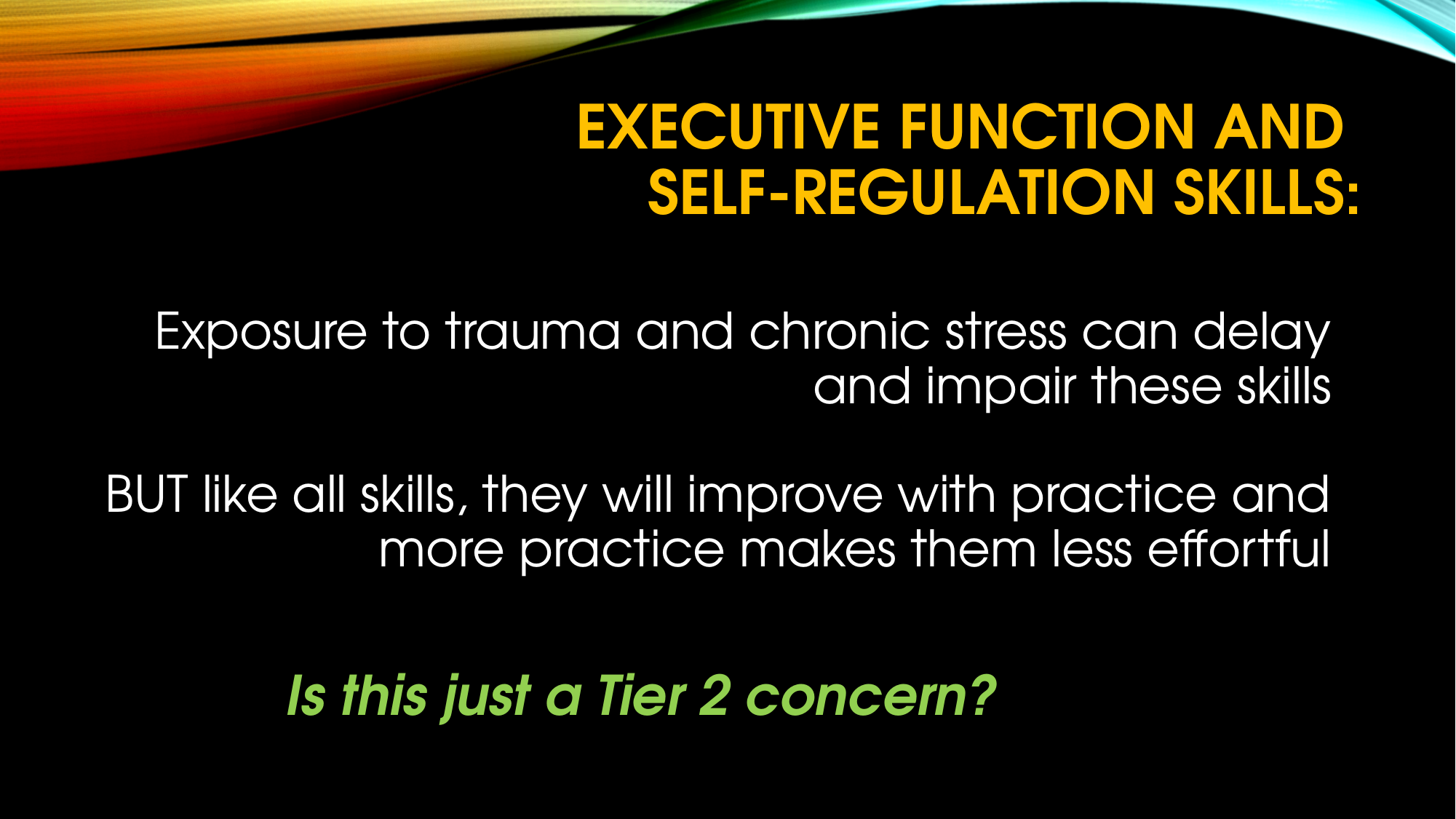

Executive Function and
Self-regulation Skills:
Exposure to trauma and chronic stress can delay and impair these skills
BUT like all skills, they will improve with practice and more practice makes them less effortful
Is this just a Tier 2 concern?